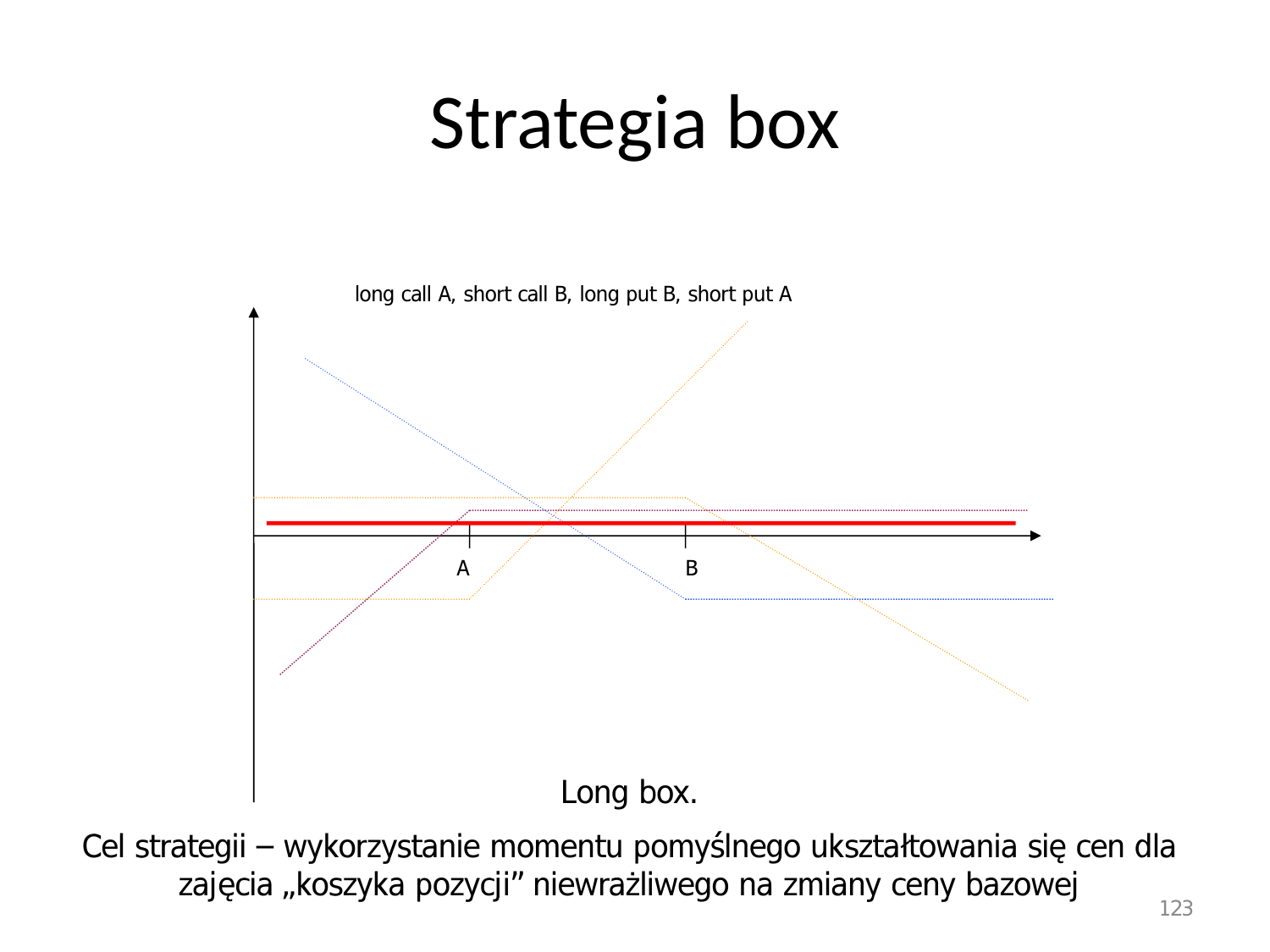

# Strategia box

long call A, short call B, long put B, short put A

A
B

Long box.
Cel strategii – wykorzystanie momentu pomyślnego ukształtowania się cen dla zajęcia „koszyka pozycji” niewrażliwego na zmiany ceny bazowej
123